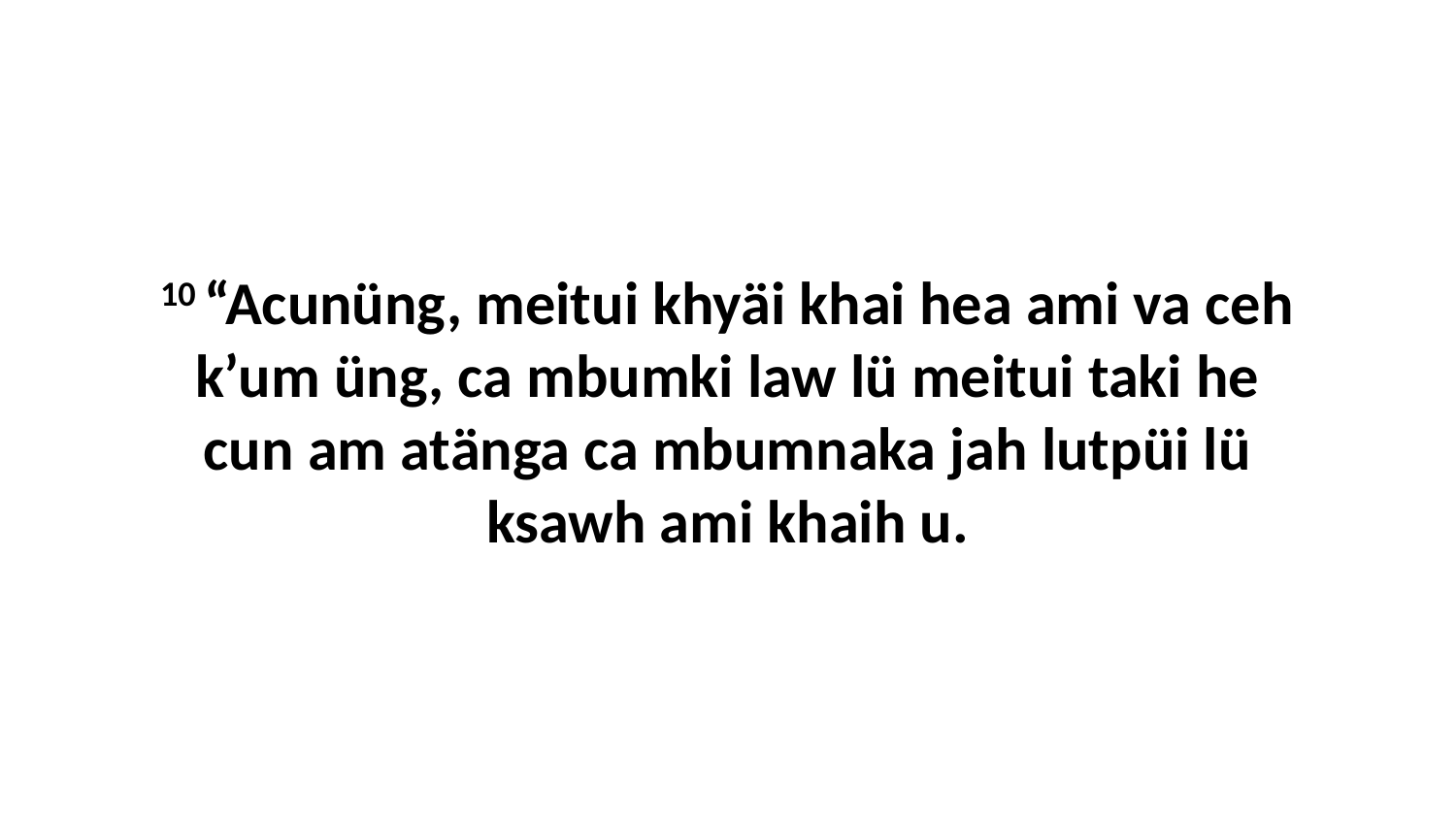

10 “Acunüng, meitui khyäi khai hea ami va ceh k’um üng, ca mbumki law lü meitui taki he cun am atänga ca mbumnaka jah lutpüi lü ksawh ami khaih u.